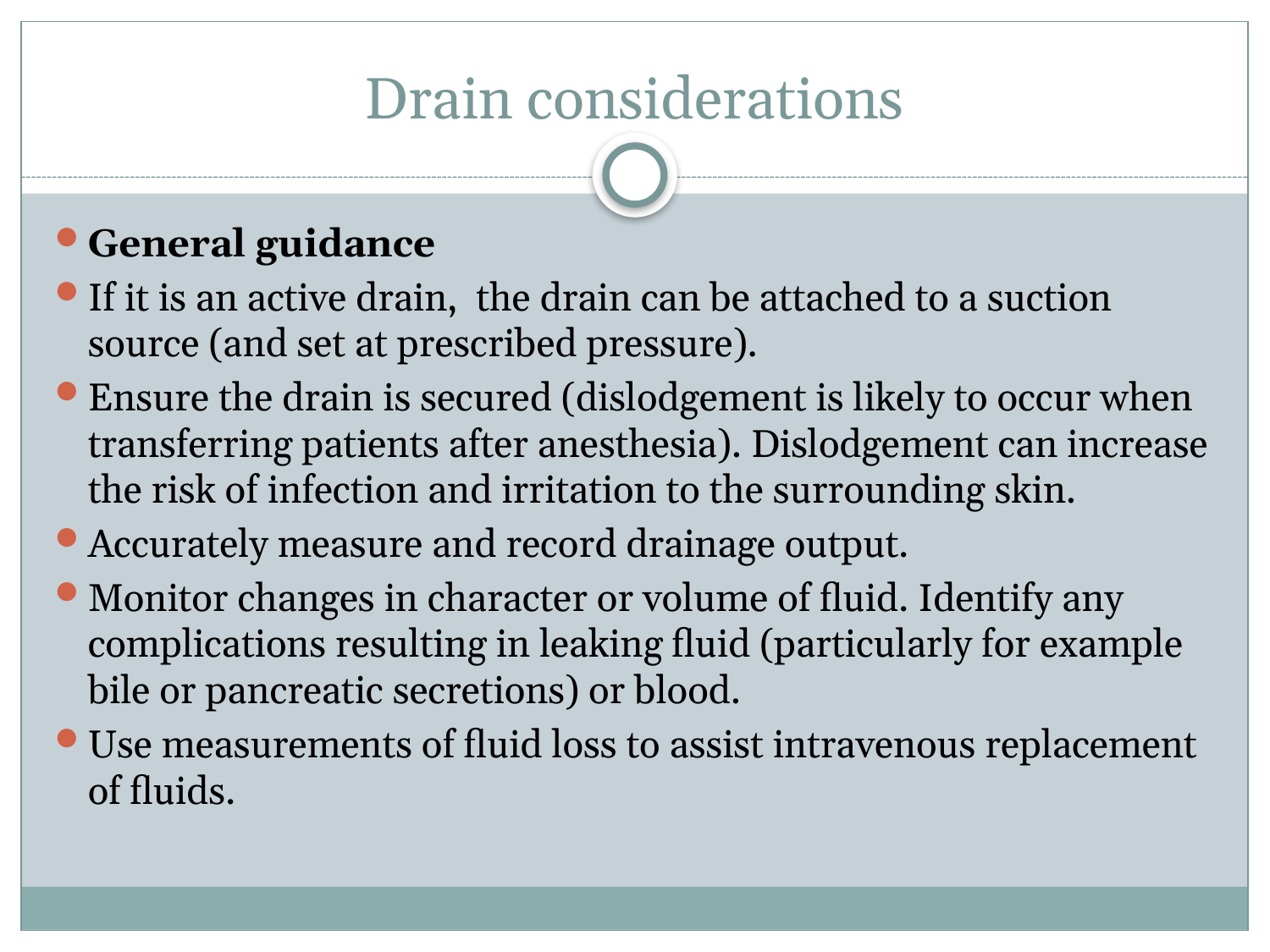

# Drain considerations
General guidance
If it is an active drain,  the drain can be attached to a suction source (and set at prescribed pressure).
Ensure the drain is secured (dislodgement is likely to occur when transferring patients after anesthesia). Dislodgement can increase the risk of infection and irritation to the surrounding skin.
Accurately measure and record drainage output.
Monitor changes in character or volume of fluid. Identify any complications resulting in leaking fluid (particularly for example bile or pancreatic secretions) or blood.
Use measurements of fluid loss to assist intravenous replacement of fluids.